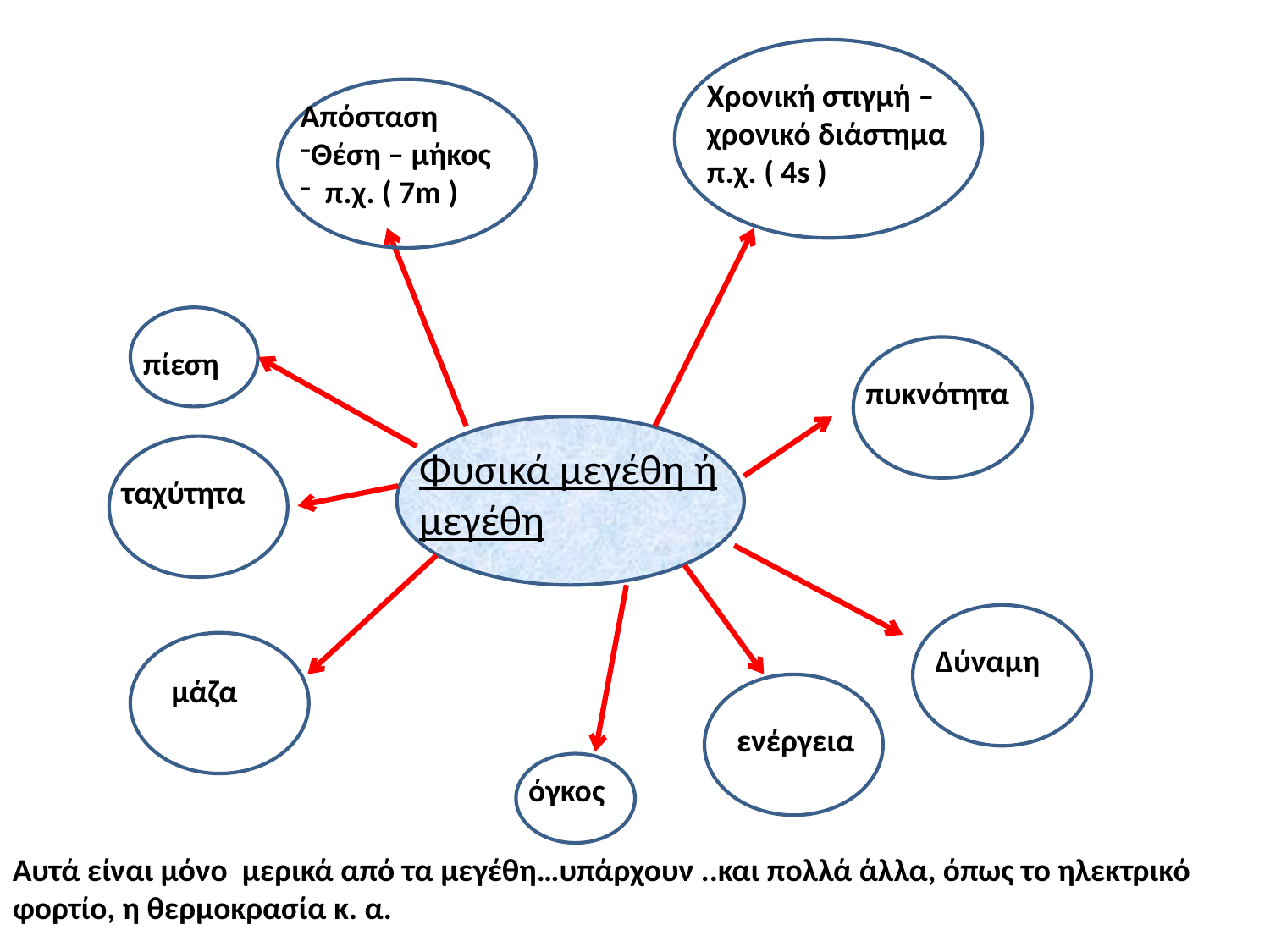

Χρονική στιγμή – χρονικό διάστημα
π.χ. ( 4s )

Απόσταση
Θέση – μήκος
  π.χ. ( 7m )

πίεση

πυκνότητα

Φυσικά μεγέθη ή μεγέθη
ταχύτητα

Δύναμη

μάζα

ενέργεια

όγκος

Αυτά είναι μόνο  μερικά από τα μεγέθη…υπάρχουν ..και πολλά άλλα, όπως το ηλεκτρικό φορτίο, η θερμοκρασία κ. α.